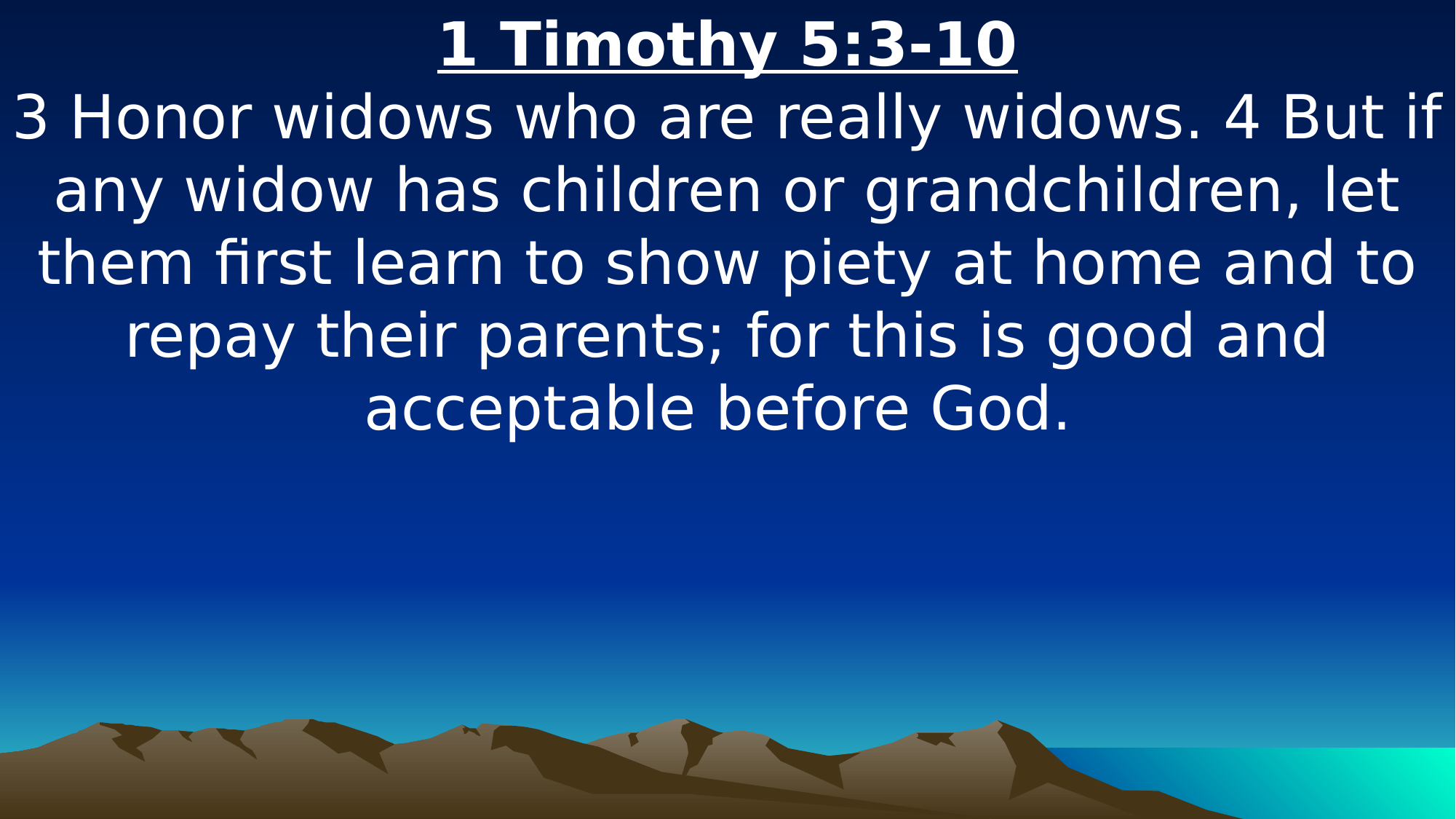

1 Timothy 5:3-10
3 Honor widows who are really widows. 4 But if any widow has children or grandchildren, let them first learn to show piety at home and to repay their parents; for this is good and acceptable before God.